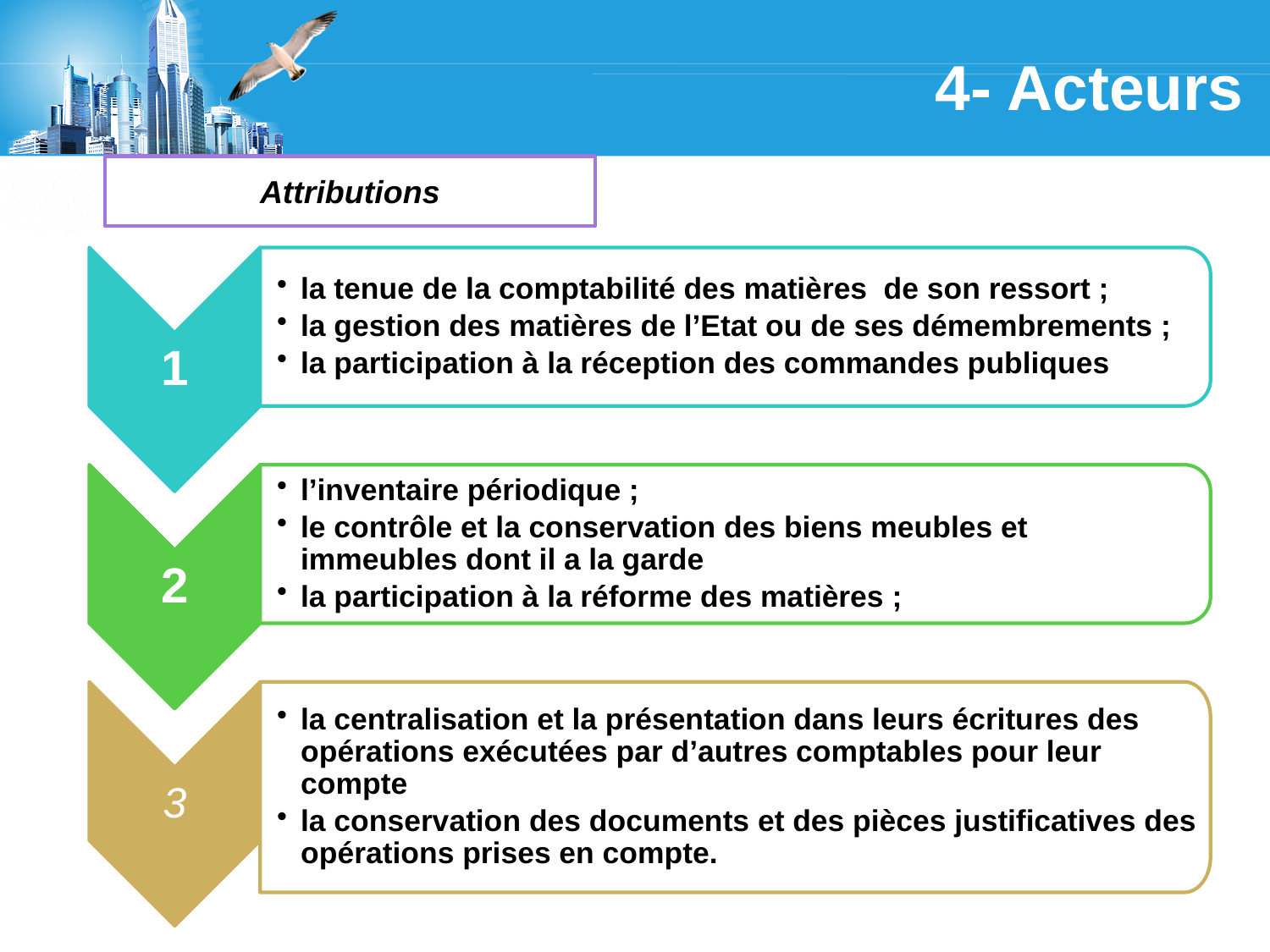

# 4- Acteurs
Attributions
1
la tenue de la comptabilité des matières  de son ressort ;
la gestion des matières de l’Etat ou de ses démembrements ;
la participation à la réception des commandes publiques
2
l’inventaire périodique ;
le contrôle et la conservation des biens meubles et immeubles dont il a la garde
la participation à la réforme des matières ;
la centralisation et la présentation dans leurs écritures des opérations exécutées par d’autres comptables pour leur compte
la conservation des documents et des pièces justificatives des opérations prises en compte.
3